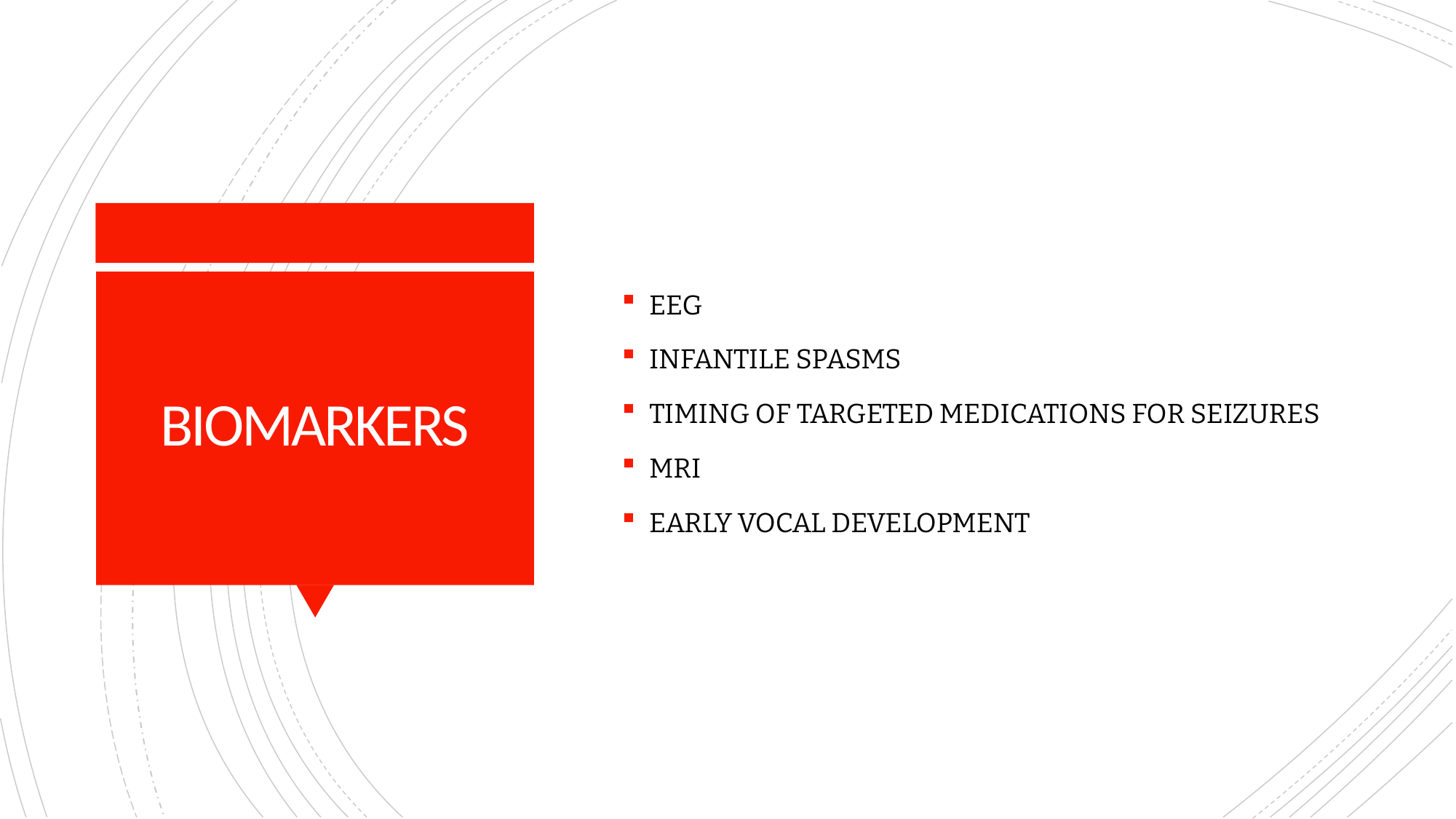

EEG
INFANTILE SPASMS
TIMING OF TARGETED MEDICATIONS FOR SEIZURES
MRI
EARLY VOCAL DEVELOPMENT
# BIOMARKERS